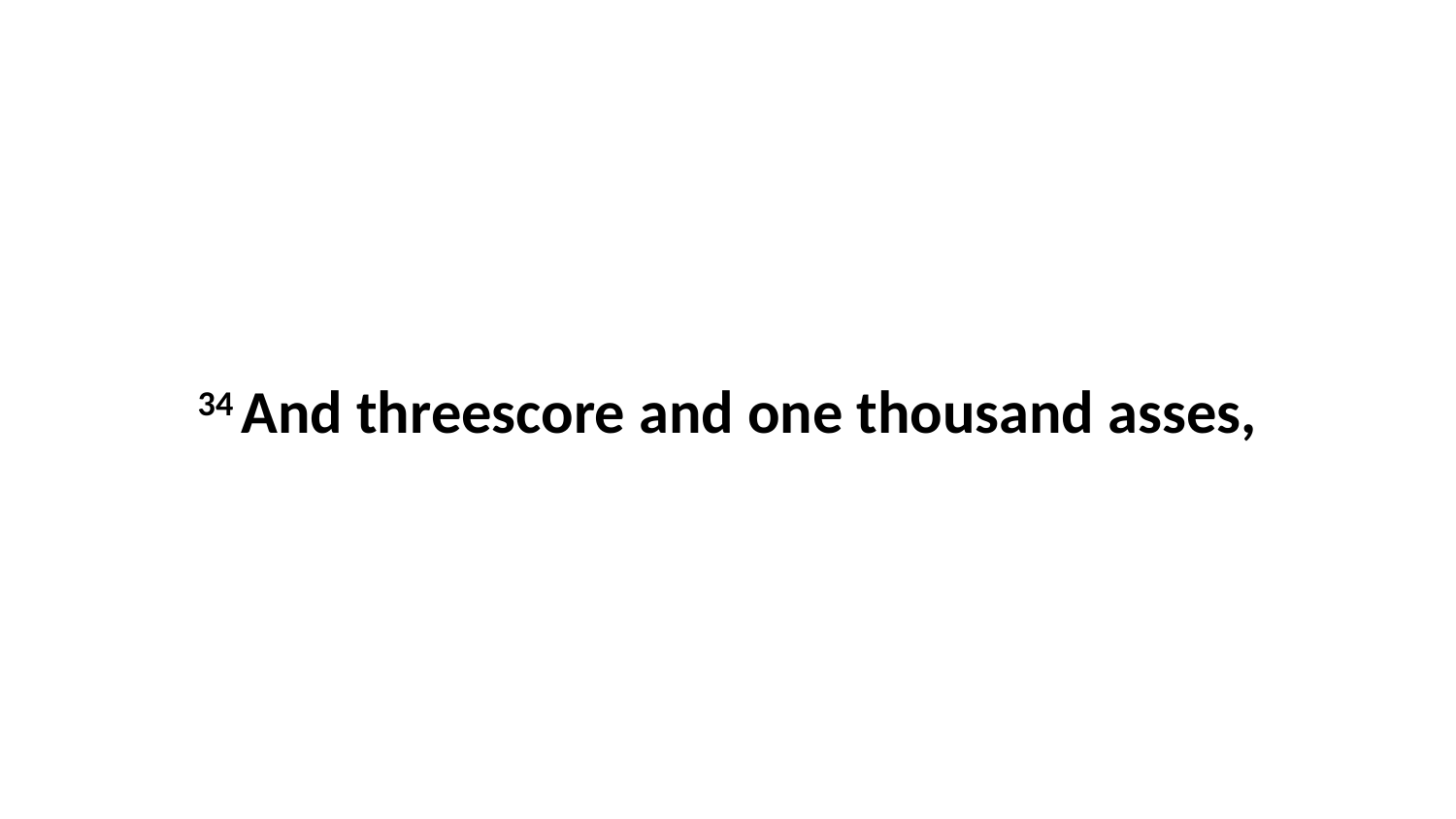

34 And threescore and one thousand asses,